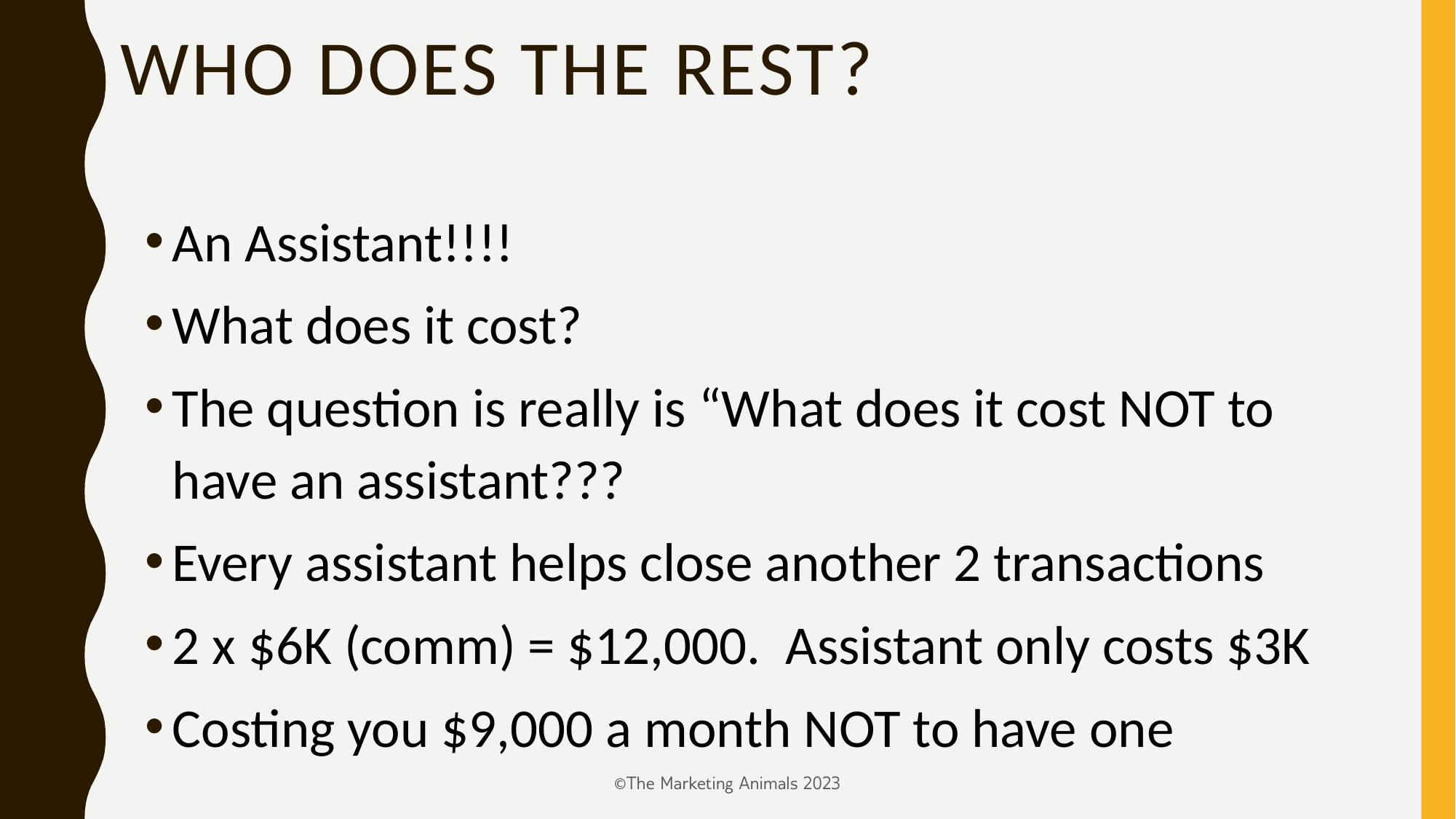

# Who does the rest?

An Assistant!!!!
What does it cost?
The question is really is “What does it cost NOT to have an assistant???
Every assistant helps close another 2 transactions
2 x $6K (comm) = $12,000.  Assistant only costs $3K
Costing you $9,000 a month NOT to have one
©The Marketing Animals 2023